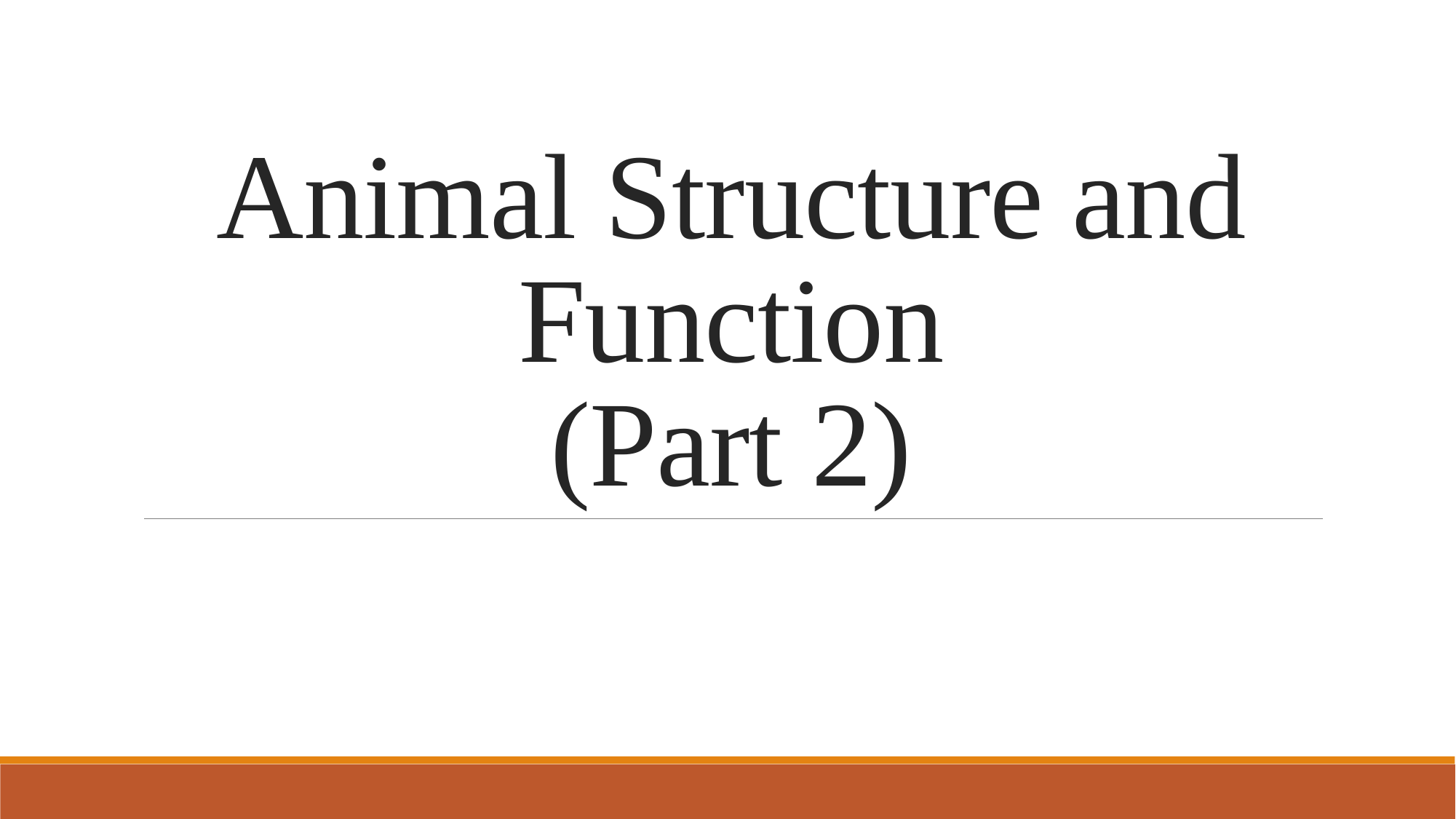

# Animal Structure and Function (Part 2)